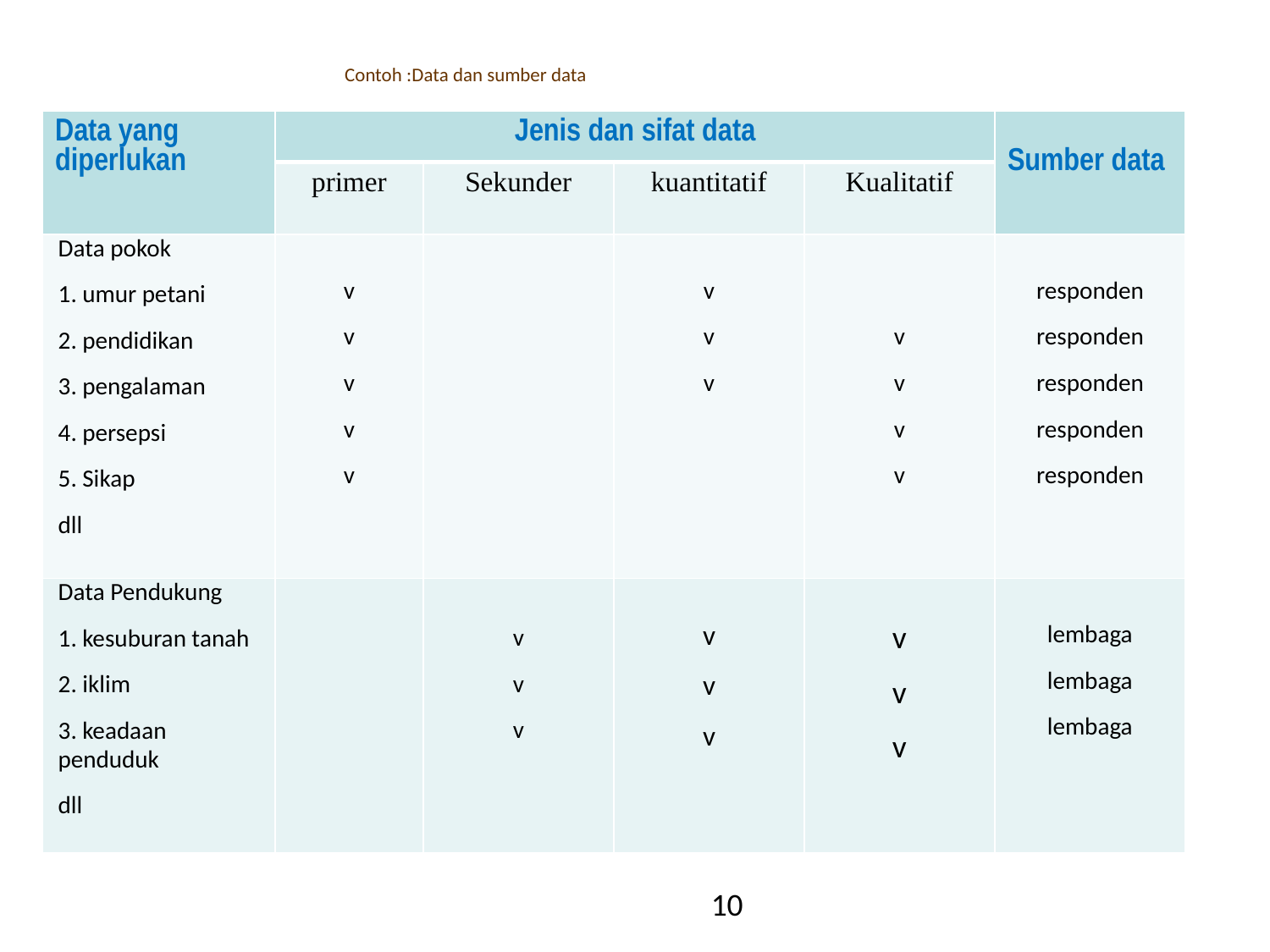

Contoh :Data dan sumber data
| Data yang diperlukan | Jenis dan sifat data |  |  |  | Sumber data |
| --- | --- | --- | --- | --- | --- |
|  | primer | Sekunder | kuantitatif | Kualitatif |  |
| Data pokok 1. umur petani 2. pendidikan 3. pengalaman 4. persepsi 5. Sikap dll | v v v v v |  | v v v | v v v v | responden responden responden responden responden |
| Data Pendukung 1. kesuburan tanah 2. iklim 3. keadaan penduduk dll |  | v v v | v v v | v v v | lembaga lembaga lembaga |
10